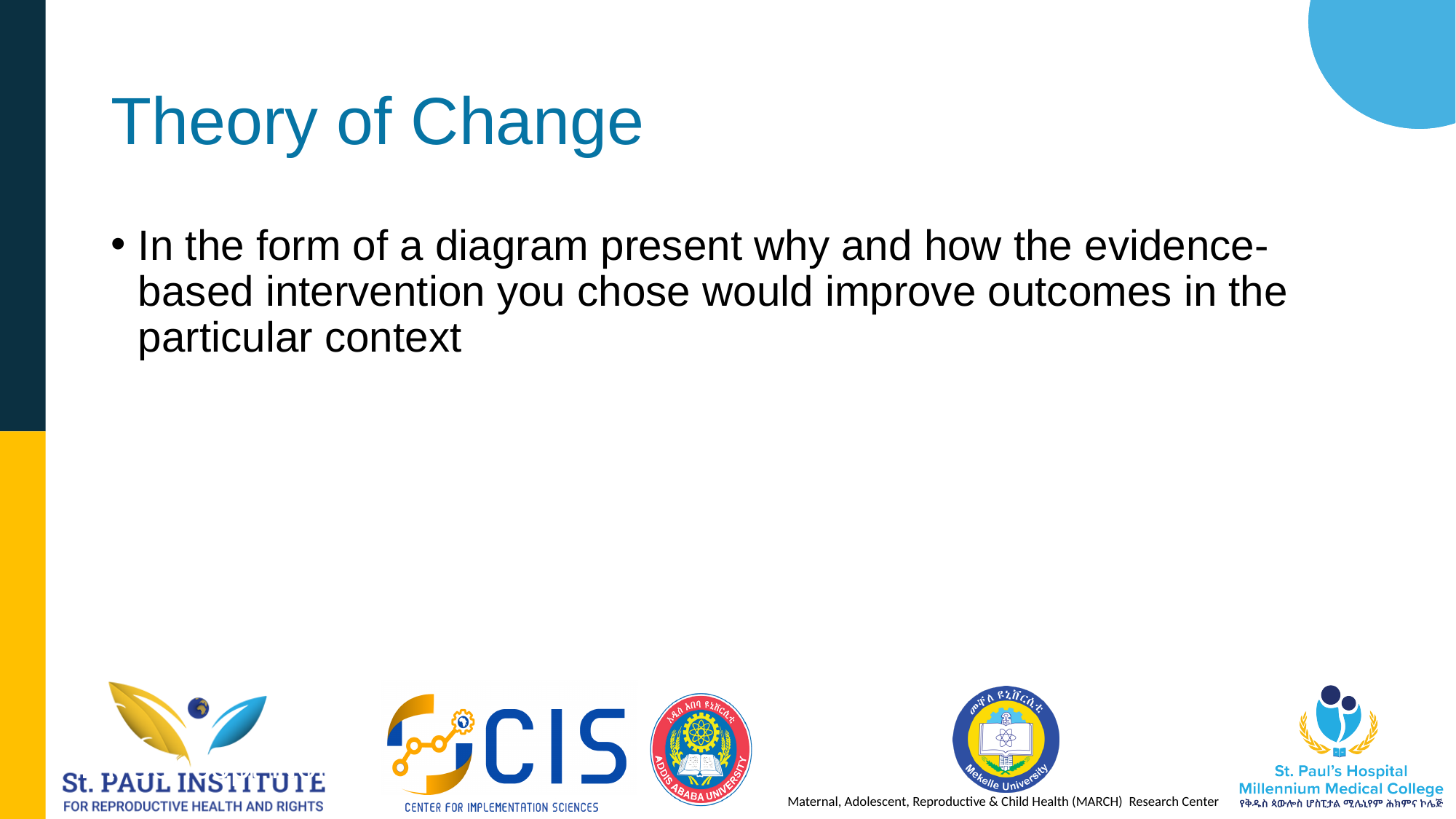

# Theory of Change
In the form of a diagram present why and how the evidence-based intervention you chose would improve outcomes in the particular context
IR Concept Note